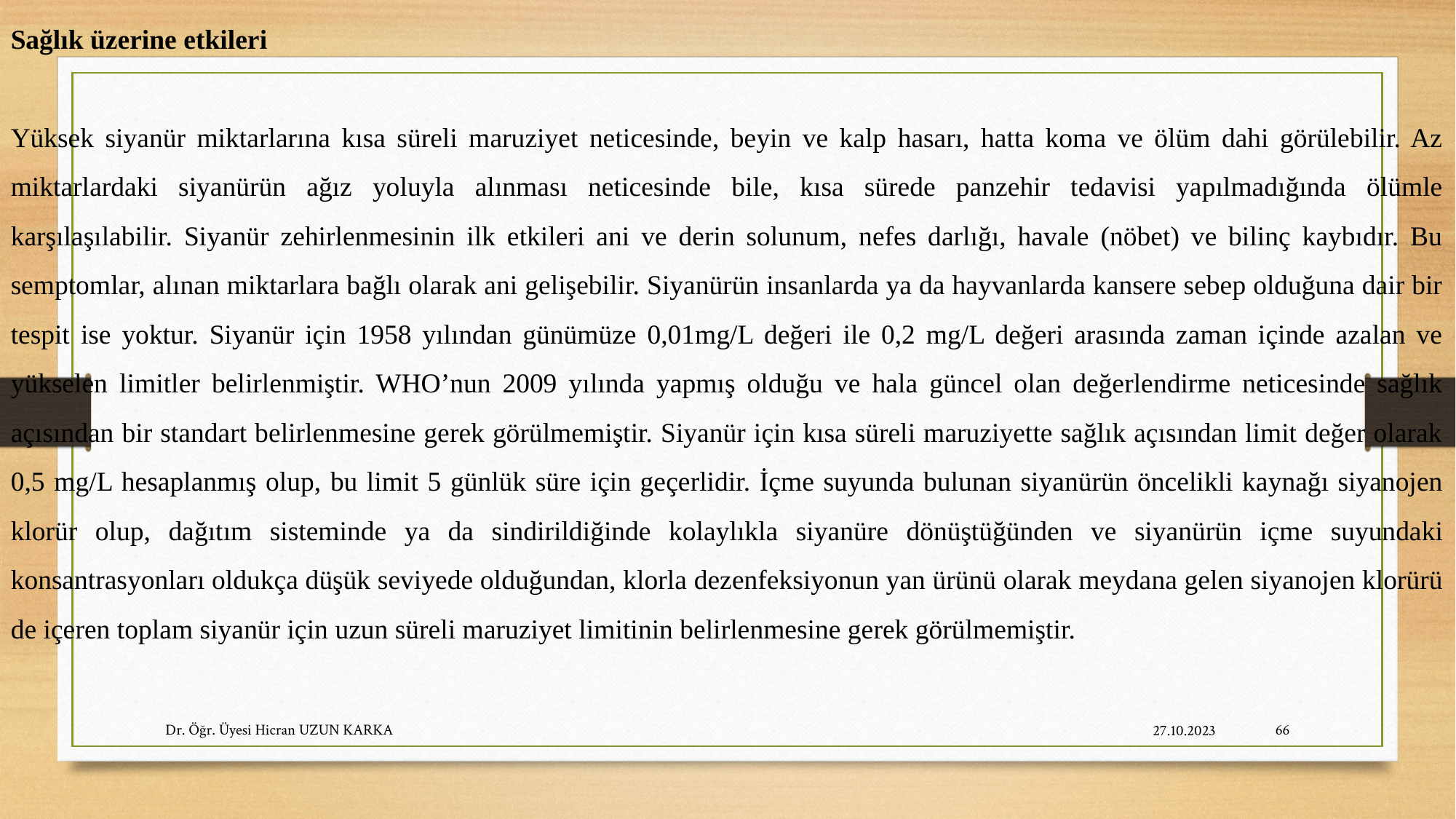

Sağlık üzerine etkileri

Yüksek siyanür miktarlarına kısa süreli maruziyet neticesinde, beyin ve kalp hasarı, hatta koma ve ölüm dahi görülebilir. Az miktarlardaki siyanürün ağız yoluyla alınması neticesinde bile, kısa sürede panzehir tedavisi yapılmadığında ölümle karşılaşılabilir. Siyanür zehirlenmesinin ilk etkileri ani ve derin solunum, nefes darlığı, havale (nöbet) ve bilinç kaybıdır. Bu semptomlar, alınan miktarlara bağlı olarak ani gelişebilir. Siyanürün insanlarda ya da hayvanlarda kansere sebep olduğuna dair bir tespit ise yoktur. Siyanür için 1958 yılından günümüze 0,01mg/L değeri ile 0,2 mg/L değeri arasında zaman içinde azalan ve yükselen limitler belirlenmiştir. WHO’nun 2009 yılında yapmış olduğu ve hala güncel olan değerlendirme neticesinde sağlık açısından bir standart belirlenmesine gerek görülmemiştir. Siyanür için kısa süreli maruziyette sağlık açısından limit değer olarak 0,5 mg/L hesaplanmış olup, bu limit 5 günlük süre için geçerlidir. İçme suyunda bulunan siyanürün öncelikli kaynağı siyanojen klorür olup, dağıtım sisteminde ya da sindirildiğinde kolaylıkla siyanüre dönüştüğünden ve siyanürün içme suyundaki konsantrasyonları oldukça düşük seviyede olduğundan, klorla dezenfeksiyonun yan ürünü olarak meydana gelen siyanojen klorürü de içeren toplam siyanür için uzun süreli maruziyet limitinin belirlenmesine gerek görülmemiştir.
Dr. Öğr. Üyesi Hicran UZUN KARKA
27.10.2023
66